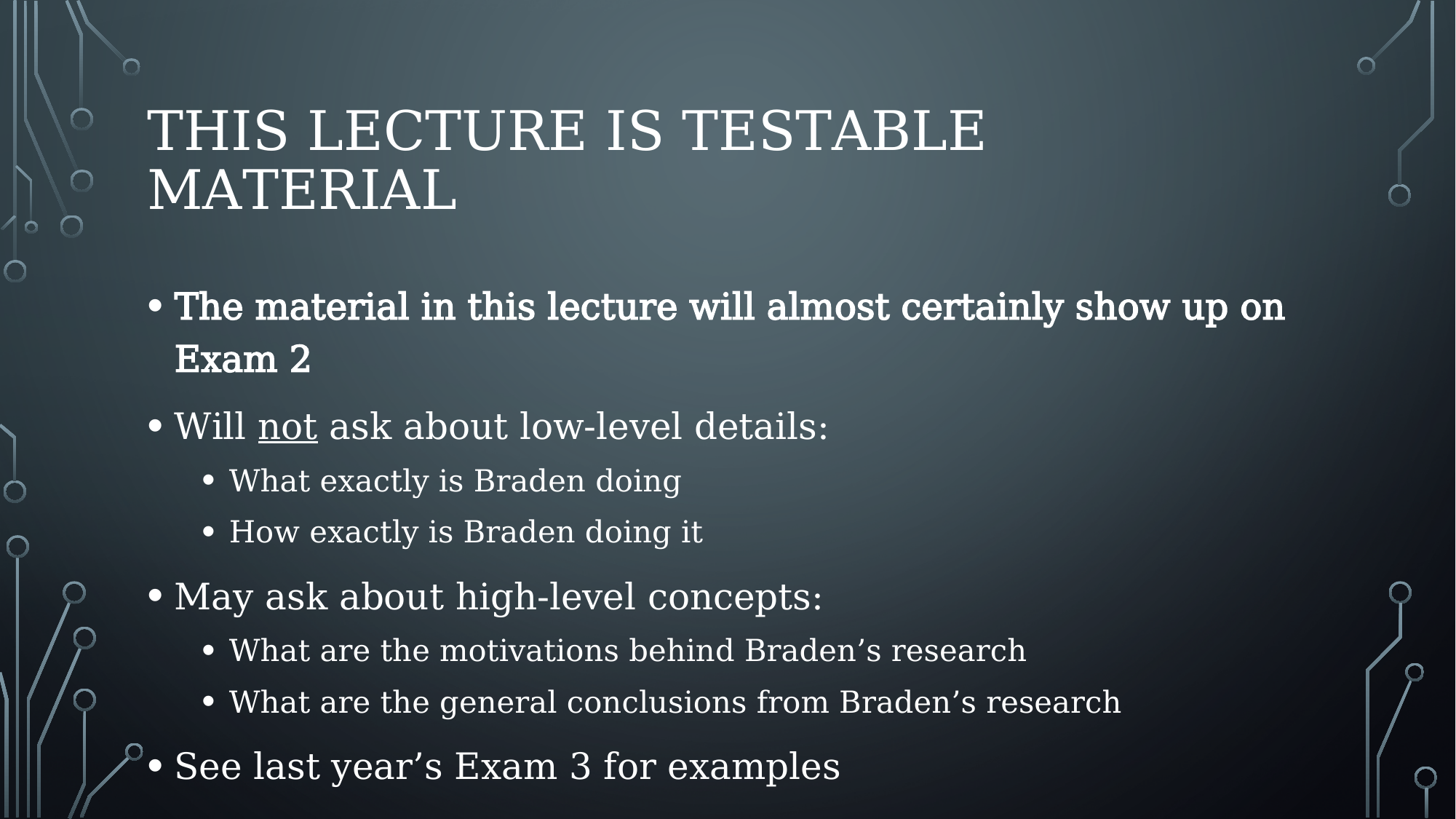

# This Lecture is testable Material
The material in this lecture will almost certainly show up on Exam 2
Will not ask about low-level details:
What exactly is Braden doing
How exactly is Braden doing it
May ask about high-level concepts:
What are the motivations behind Braden’s research
What are the general conclusions from Braden’s research
See last year’s Exam 3 for examples